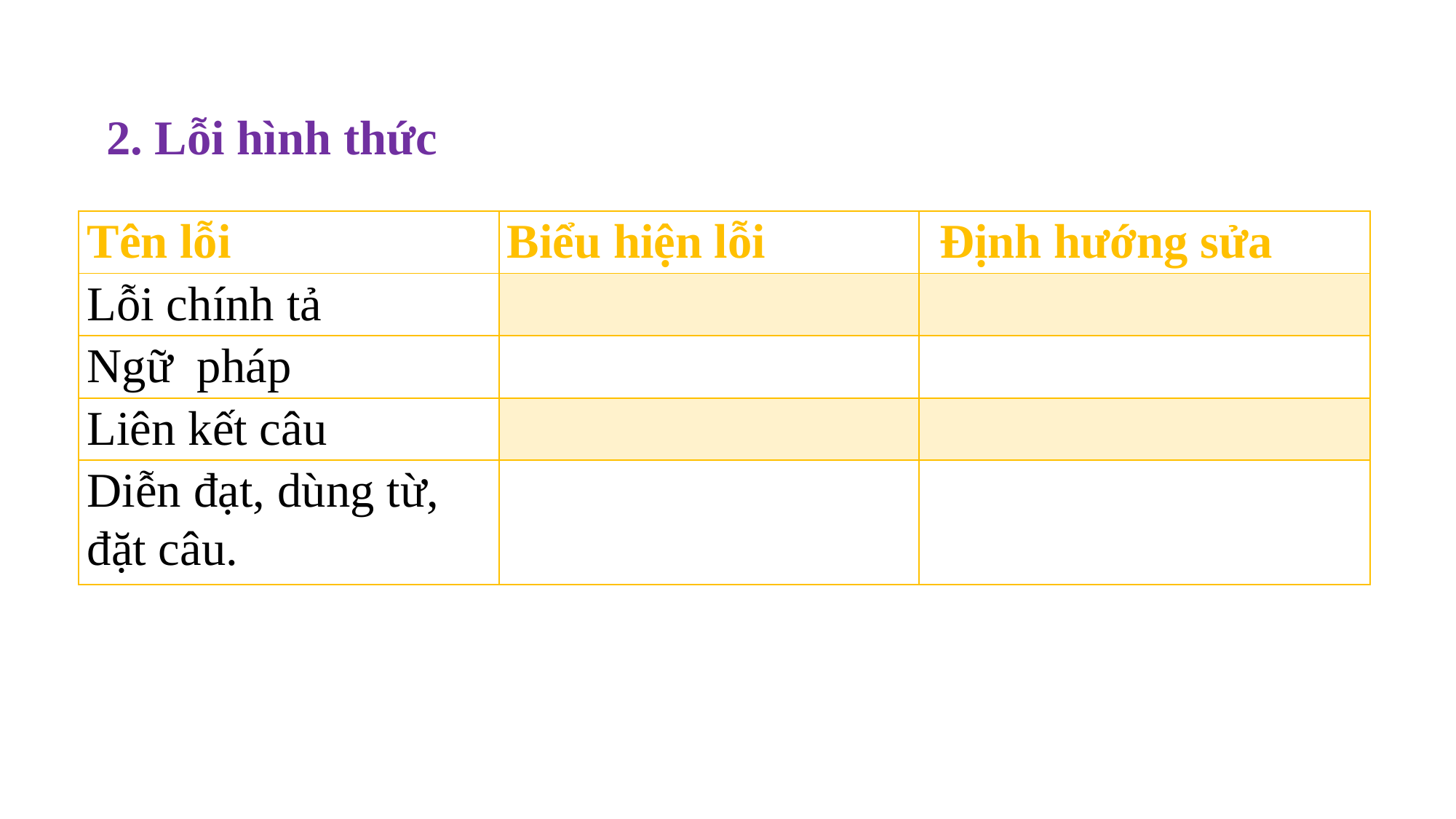

2. Lỗi hình thức
| Tên lỗi | Biểu hiện lỗi | Định hướng sửa |
| --- | --- | --- |
| Lỗi chính tả |  |  |
| Ngữ pháp |  |  |
| Liên kết câu |  |  |
| Diễn đạt, dùng từ, đặt câu. |  |  |